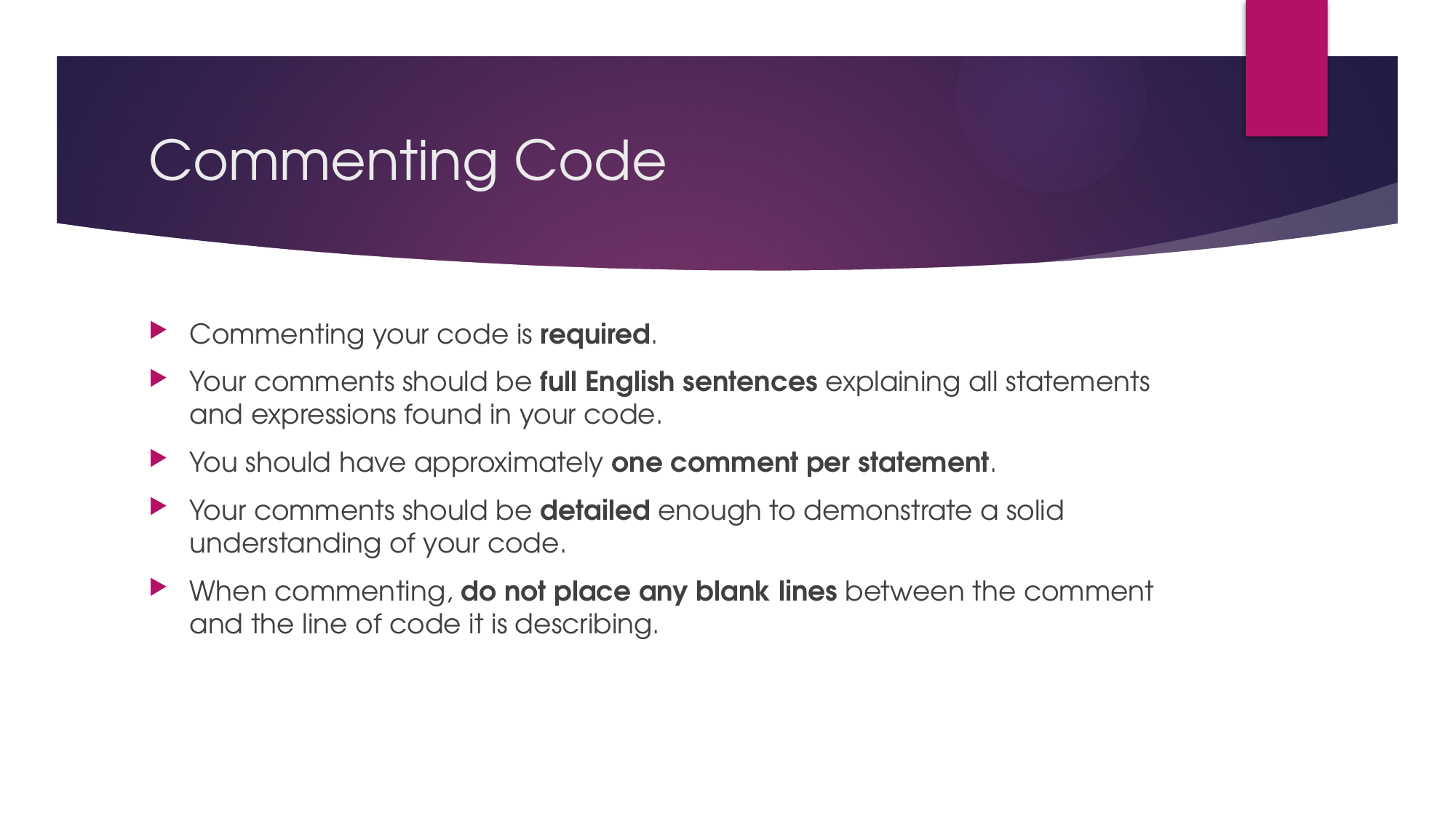

# Commenting Code
Commenting your code is required.
Your comments should be full English sentences explaining all ​​​statements and expressions found in your code.
You should have approximately one comment per statement.
Your comments should be detailed enough to demonstrate a solid understanding of your code.​
When commenting, do not place any blank lines between the comment and the line of code it is describing.